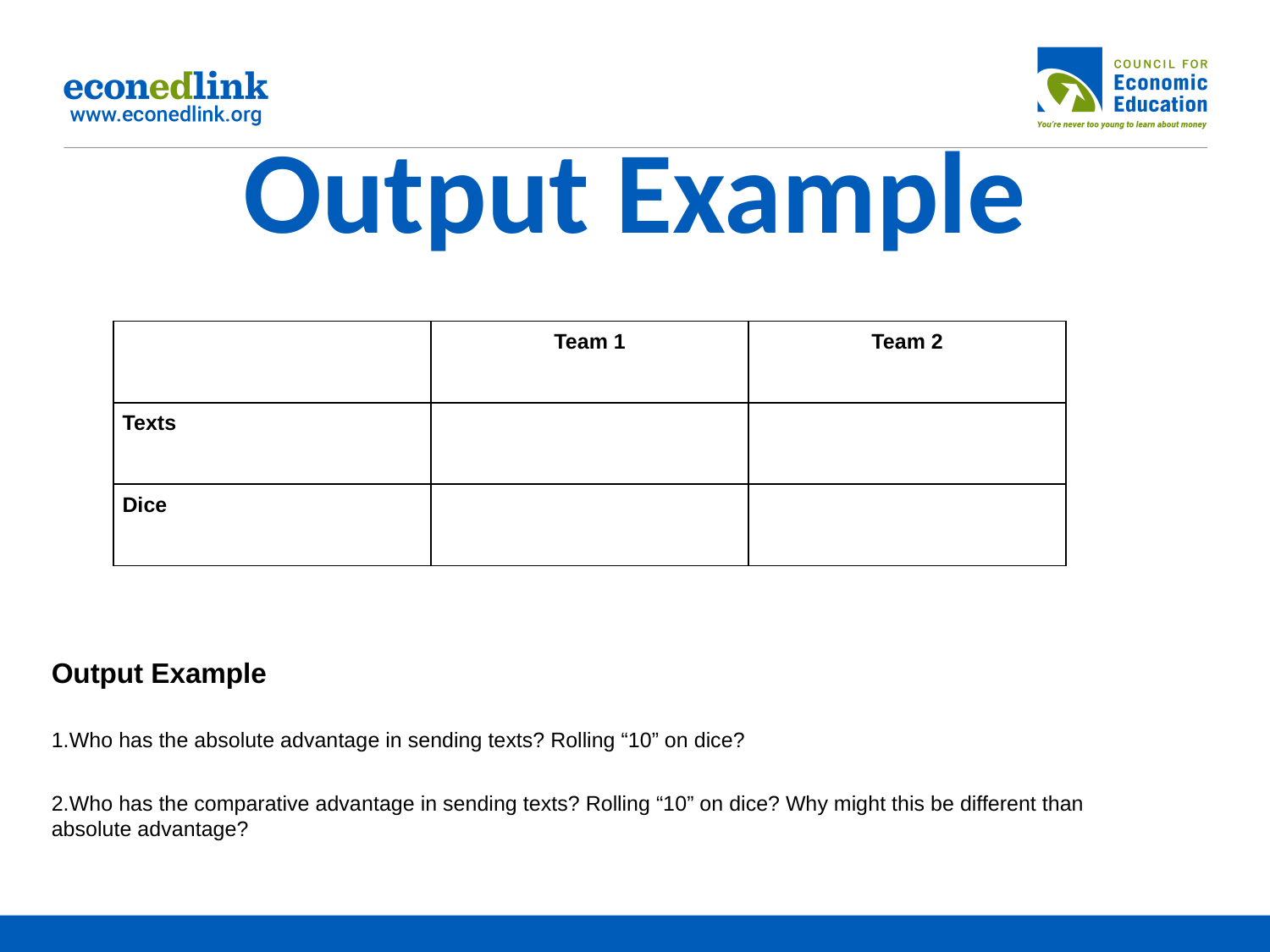

# Output Example
|  | Team 1 | Team 2 |
| --- | --- | --- |
| Texts |  |  |
| Dice |  |  |
Output Example

Who has the absolute advantage in sending texts? Rolling “10” on dice?

Who has the comparative advantage in sending texts? Rolling “10” on dice? Why might this be different than absolute advantage?